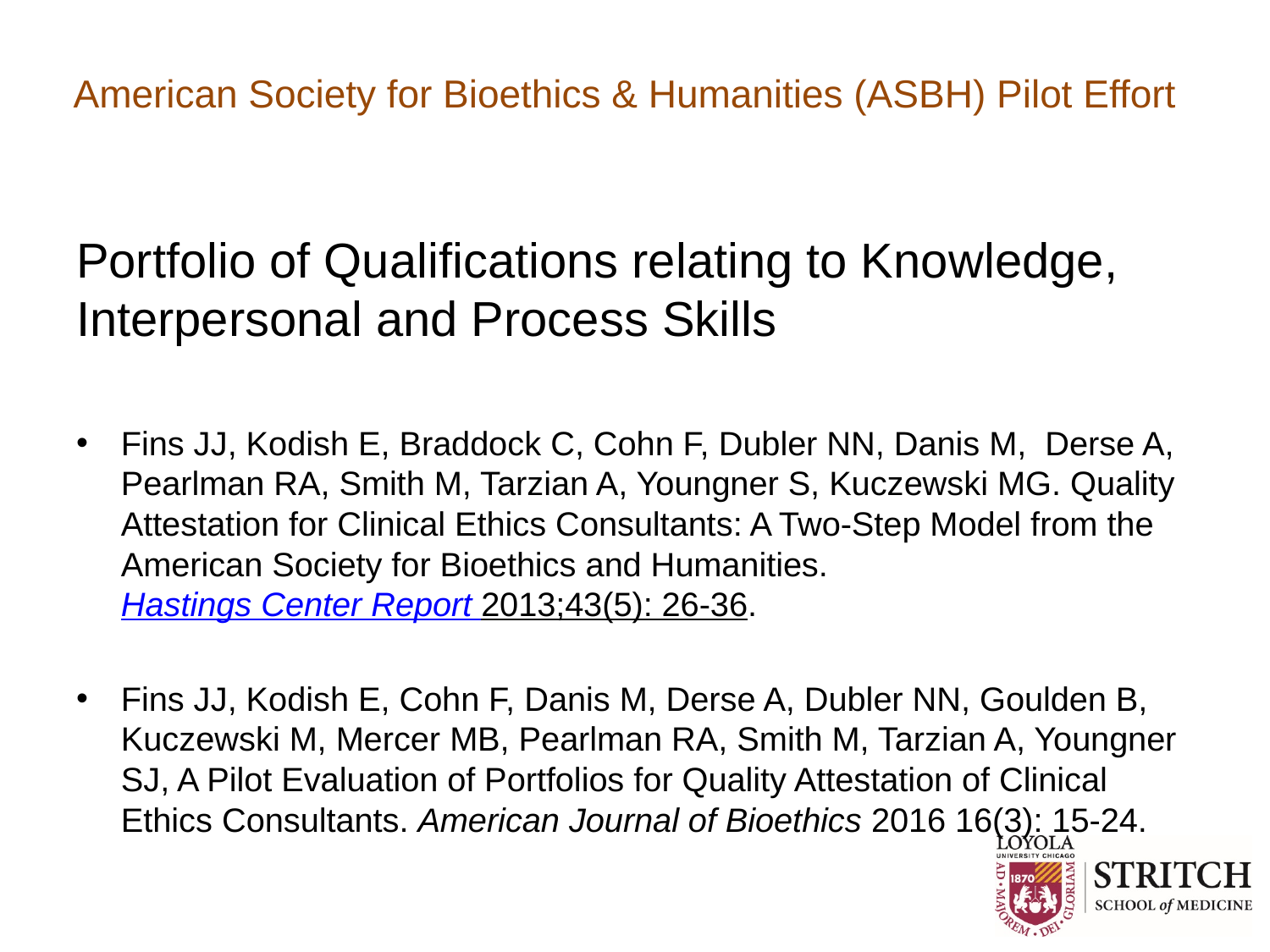

# American Society for Bioethics & Humanities (ASBH) Pilot Effort
Portfolio of Qualifications relating to Knowledge, Interpersonal and Process Skills

Fins JJ, Kodish E, Braddock C, Cohn F, Dubler NN, Danis M,  Derse A, Pearlman RA, Smith M, Tarzian A, Youngner S, Kuczewski MG. Quality Attestation for Clinical Ethics Consultants: A Two-Step Model from the American Society for Bioethics and Humanities. Hastings Center Report 2013;43(5): 26-36.

Fins JJ, Kodish E, Cohn F, Danis M, Derse A, Dubler NN, Goulden B, Kuczewski M, Mercer MB, Pearlman RA, Smith M, Tarzian A, Youngner SJ, A Pilot Evaluation of Portfolios for Quality Attestation of Clinical Ethics Consultants. American Journal of Bioethics 2016 16(3): 15-24.